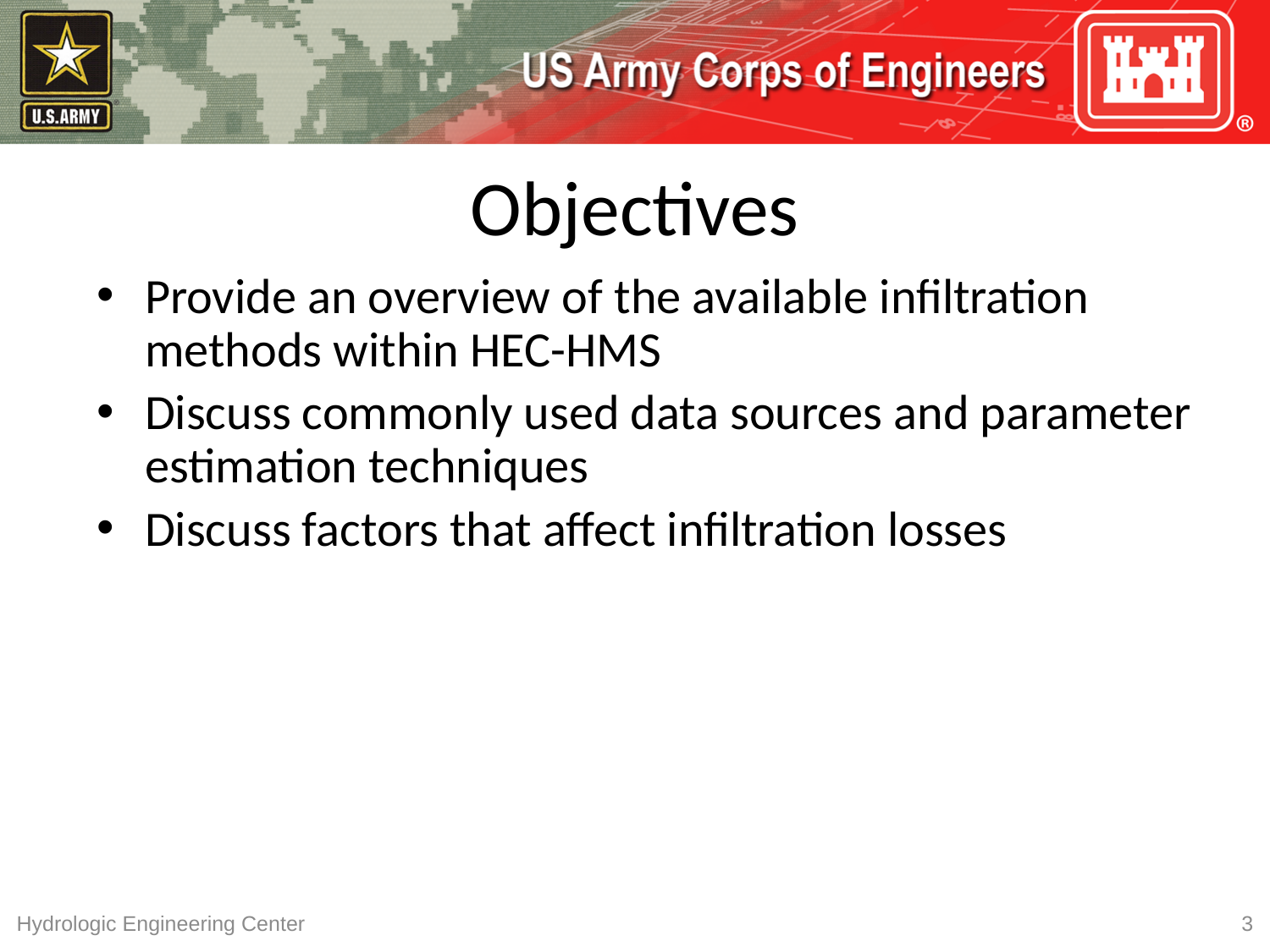

# Objectives
Provide an overview of the available infiltration methods within HEC-HMS
Discuss commonly used data sources and parameter estimation techniques
Discuss factors that affect infiltration losses
Hydrologic Engineering Center
3